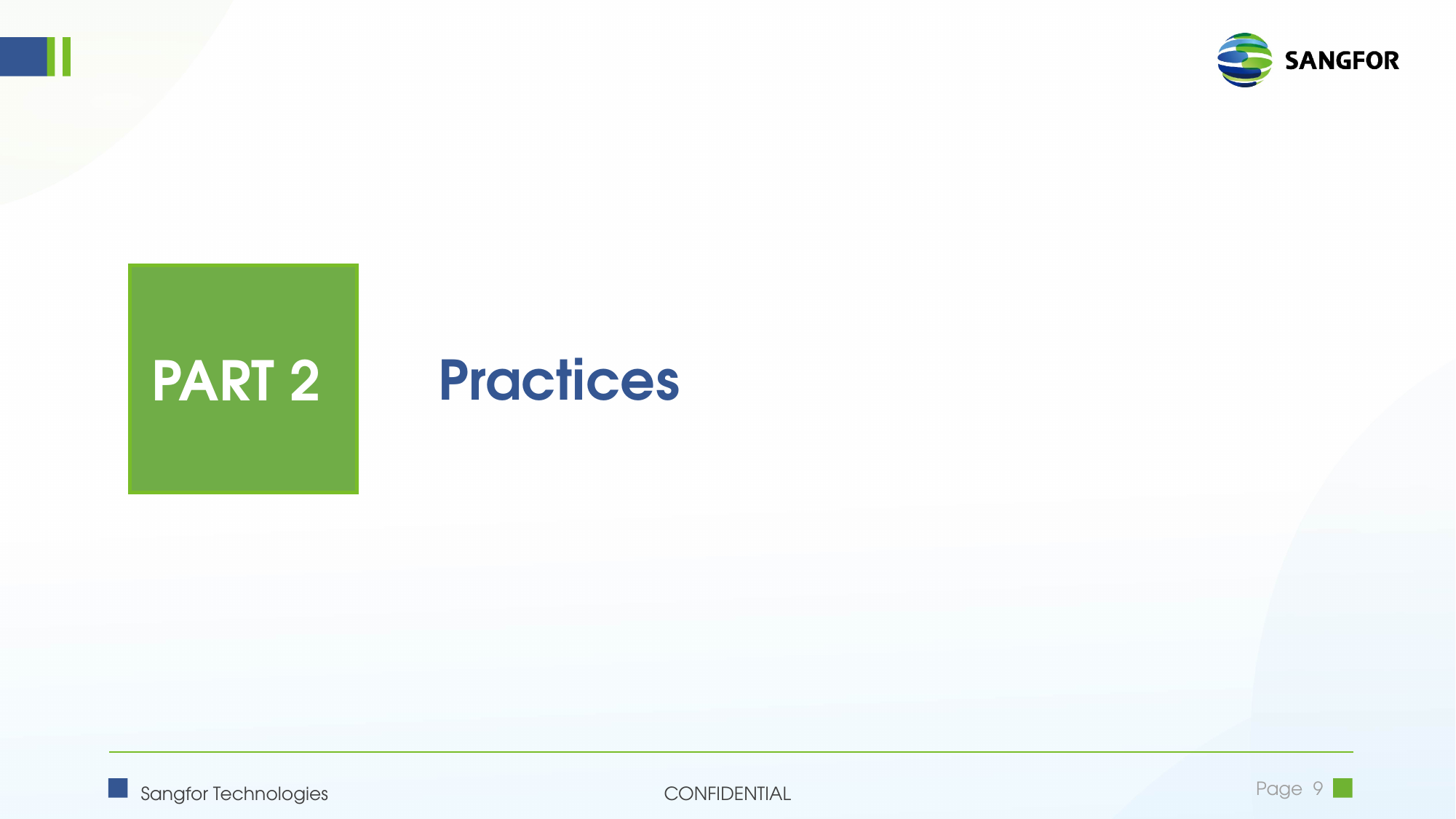

PART 2
Practices
Sangfor Technologies
CONFIDENTIAL
Page  9